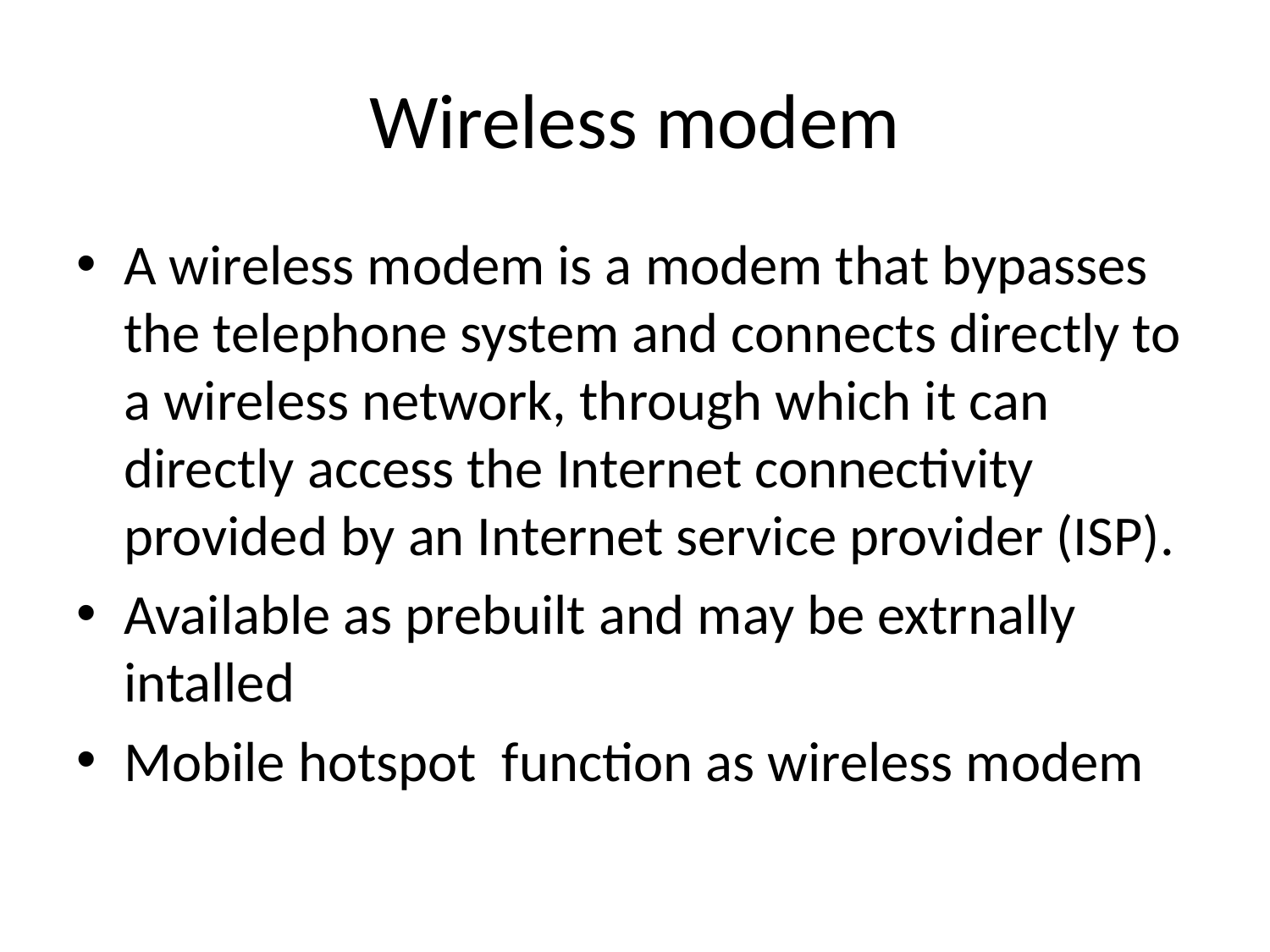

# Wireless modem
A wireless modem is a modem that bypasses the telephone system and connects directly to a wireless network, through which it can directly access the Internet connectivity provided by an Internet service provider (ISP).
Available as prebuilt and may be extrnally intalled
Mobile hotspot  function as wireless modem